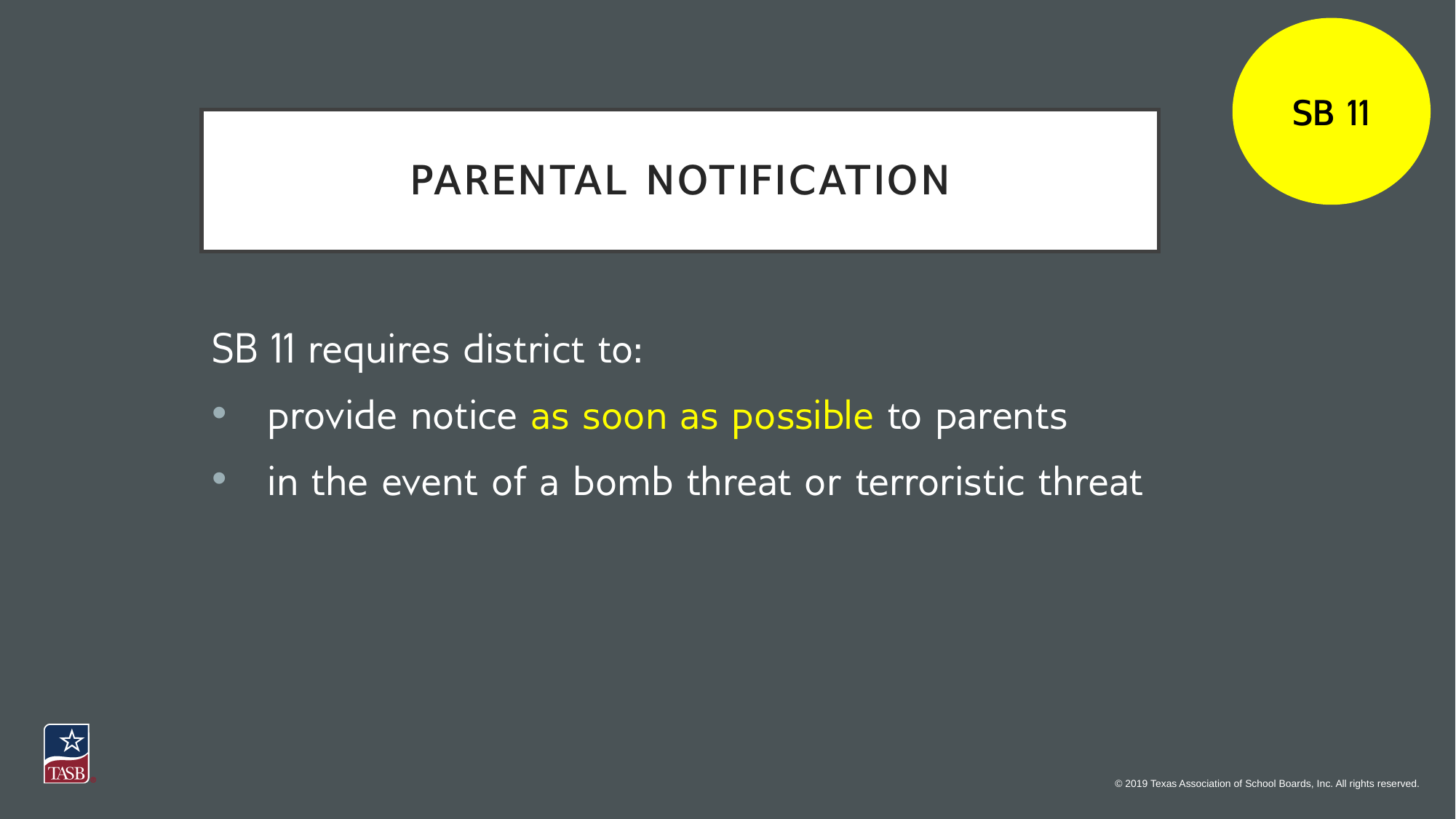

SB 11
# Parental Notification
SB 11 requires district to:
provide notice as soon as possible to parents
in the event of a bomb threat or terroristic threat